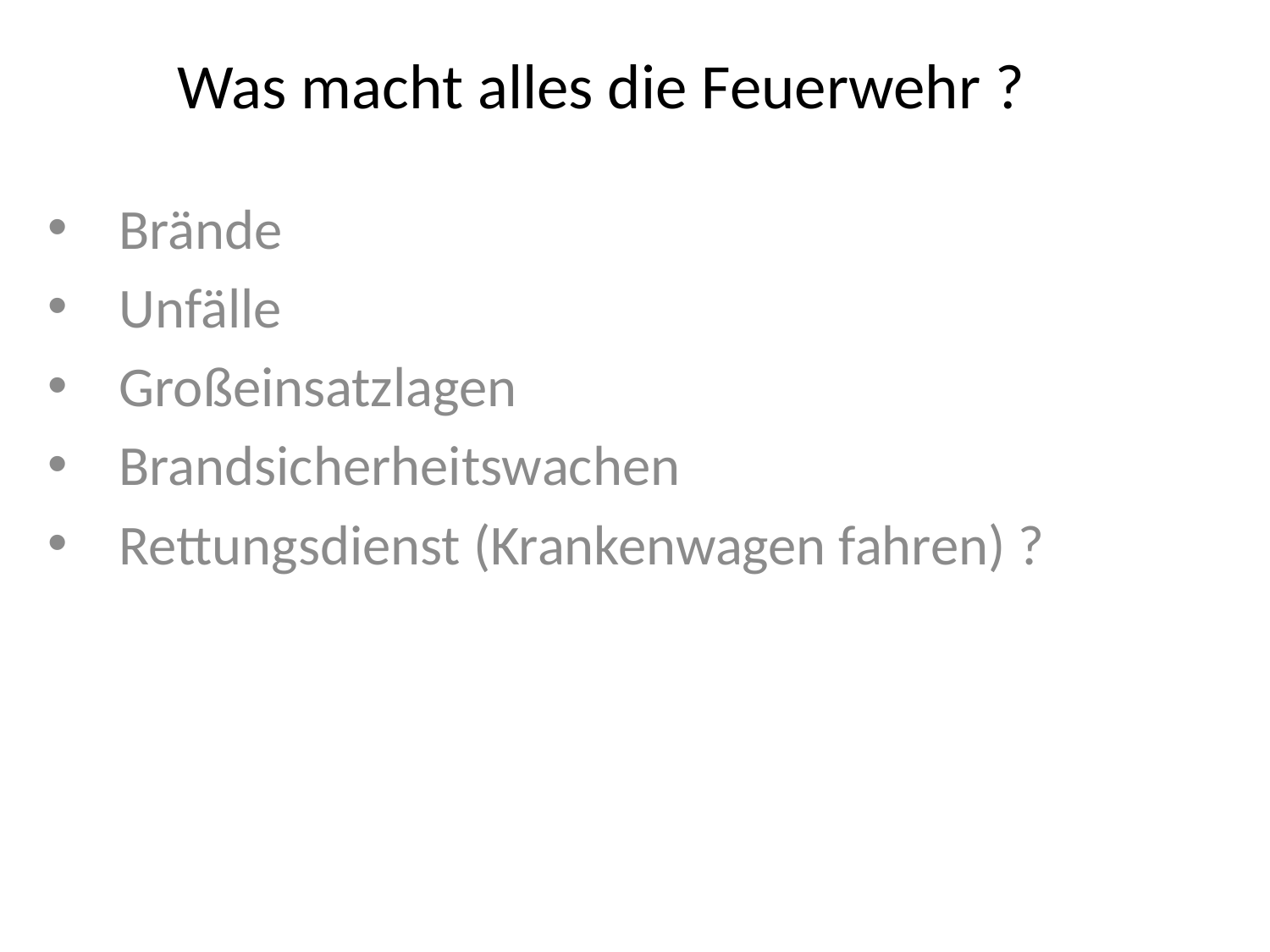

Was macht alles die Feuerwehr ?
Brände
Unfälle
Großeinsatzlagen
Brandsicherheitswachen
Rettungsdienst (Krankenwagen fahren) ?